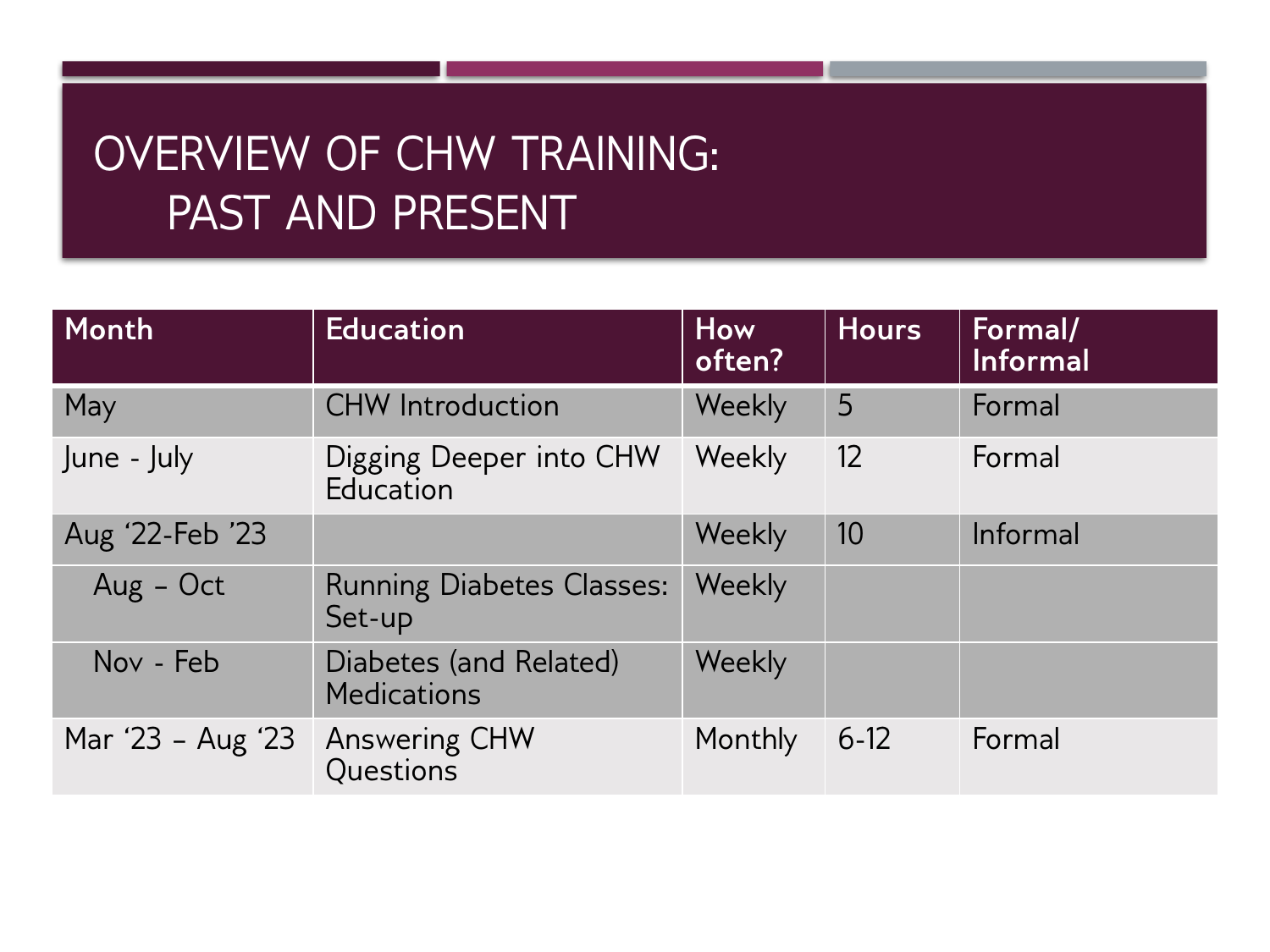

# Overview of CHW training: Past and Present
| Month | Education | How often? | Hours | Formal/ Informal |
| --- | --- | --- | --- | --- |
| May | CHW Introduction | Weekly | 5 | Formal |
| June - July | Digging Deeper into CHW Education | Weekly | 12 | Formal |
| Aug ‘22-Feb ’23 |  | Weekly | 10 | Informal |
| Aug – Oct | Running Diabetes Classes: Set-up | Weekly |  |  |
| Nov - Feb | Diabetes (and Related) Medications | Weekly |  |  |
| Mar ‘23 – Aug ‘23 | Answering CHW Questions | Monthly | 6-12 | Formal |